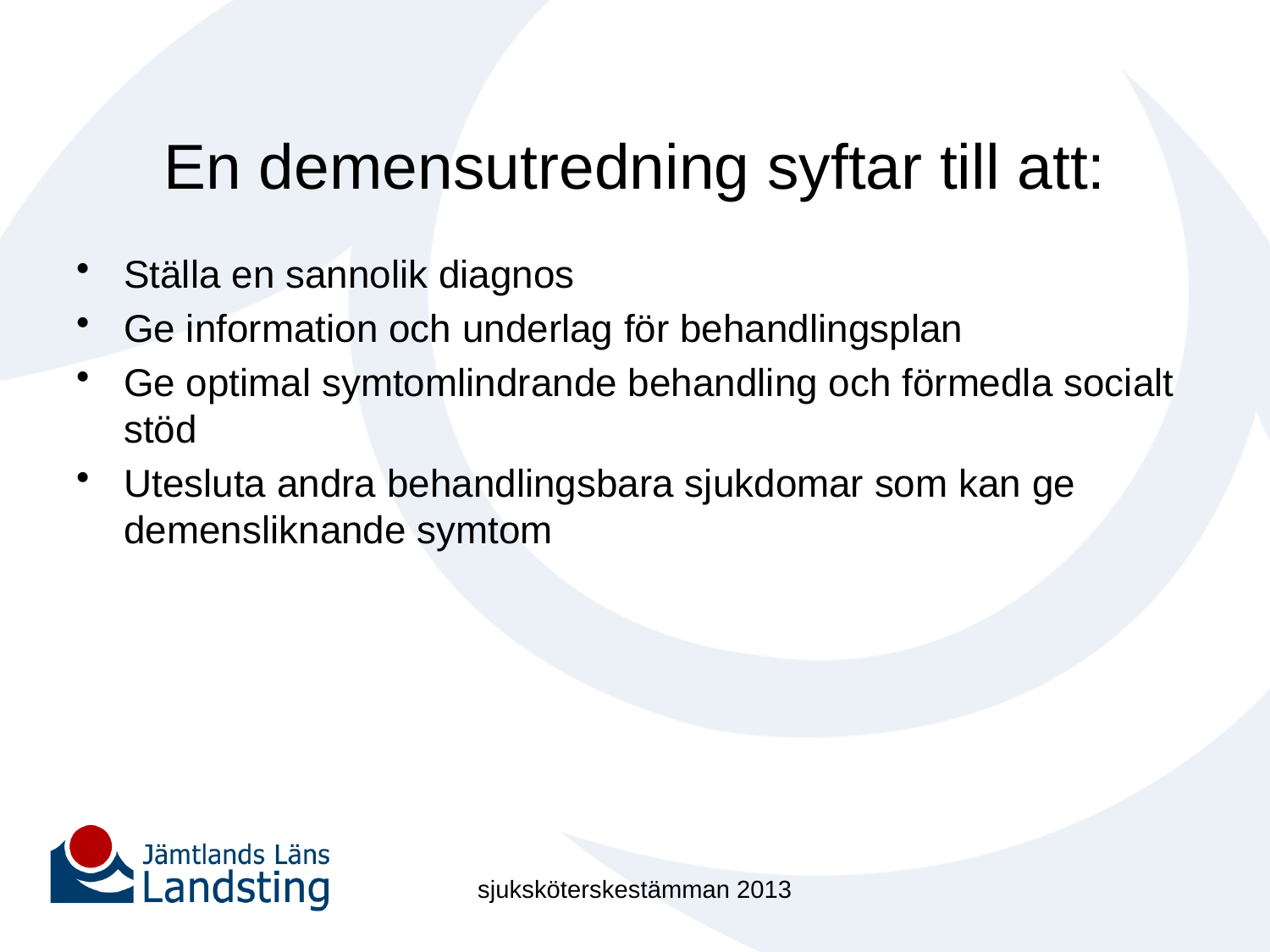

# En demensutredning syftar till att:
Ställa en sannolik diagnos
Ge information och underlag för behandlingsplan
Ge optimal symtomlindrande behandling och förmedla socialt stöd
Utesluta andra behandlingsbara sjukdomar som kan ge demensliknande symtom
sjuksköterskestämman 2013